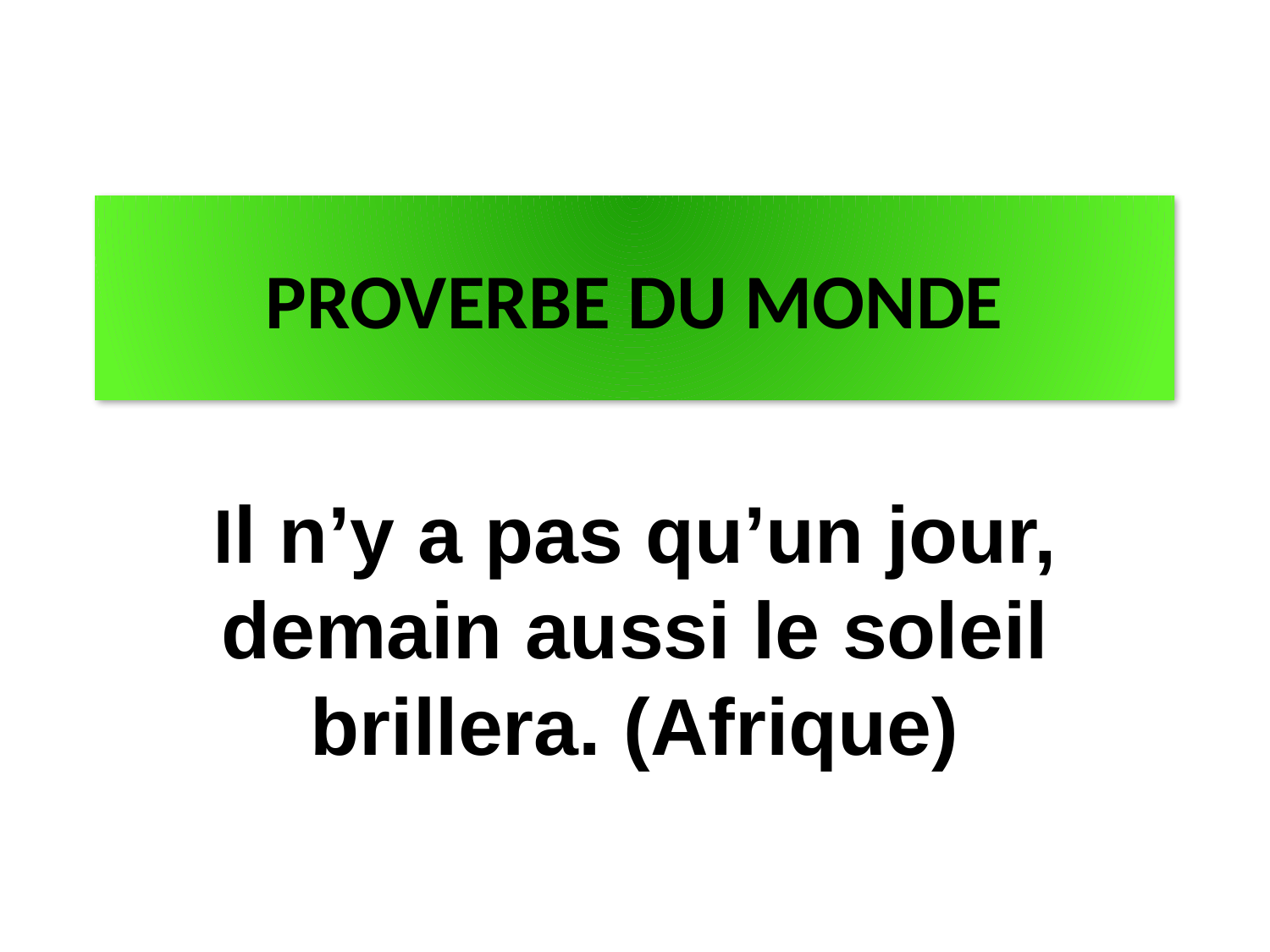

PROVERBE DU MONDE
Il n’y a pas qu’un jour, demain aussi le soleil brillera. (Afrique)